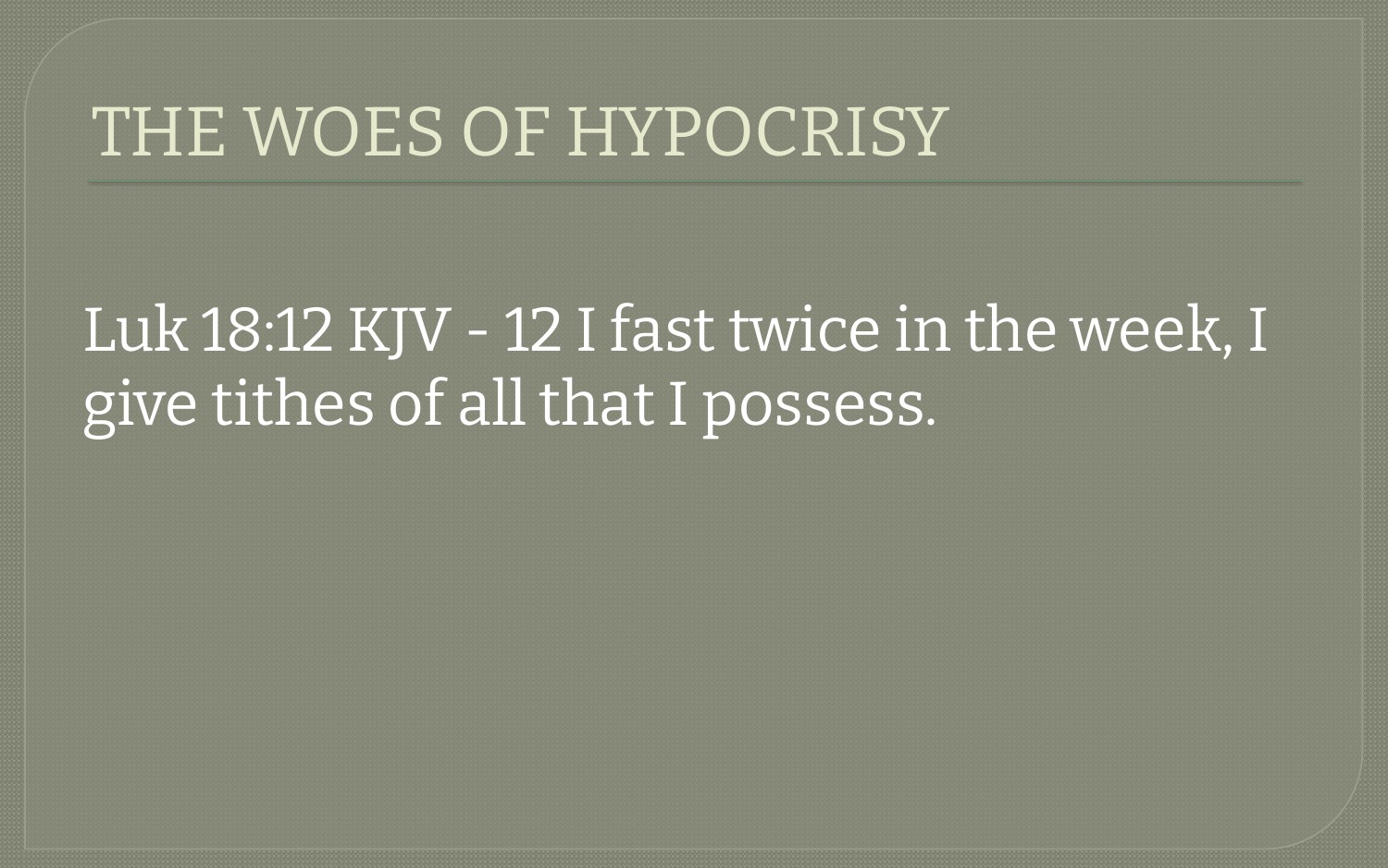

# THE WOES OF HYPOCRISY

Luk 18:12 KJV - 12 I fast twice in the week, I give tithes of all that I possess.